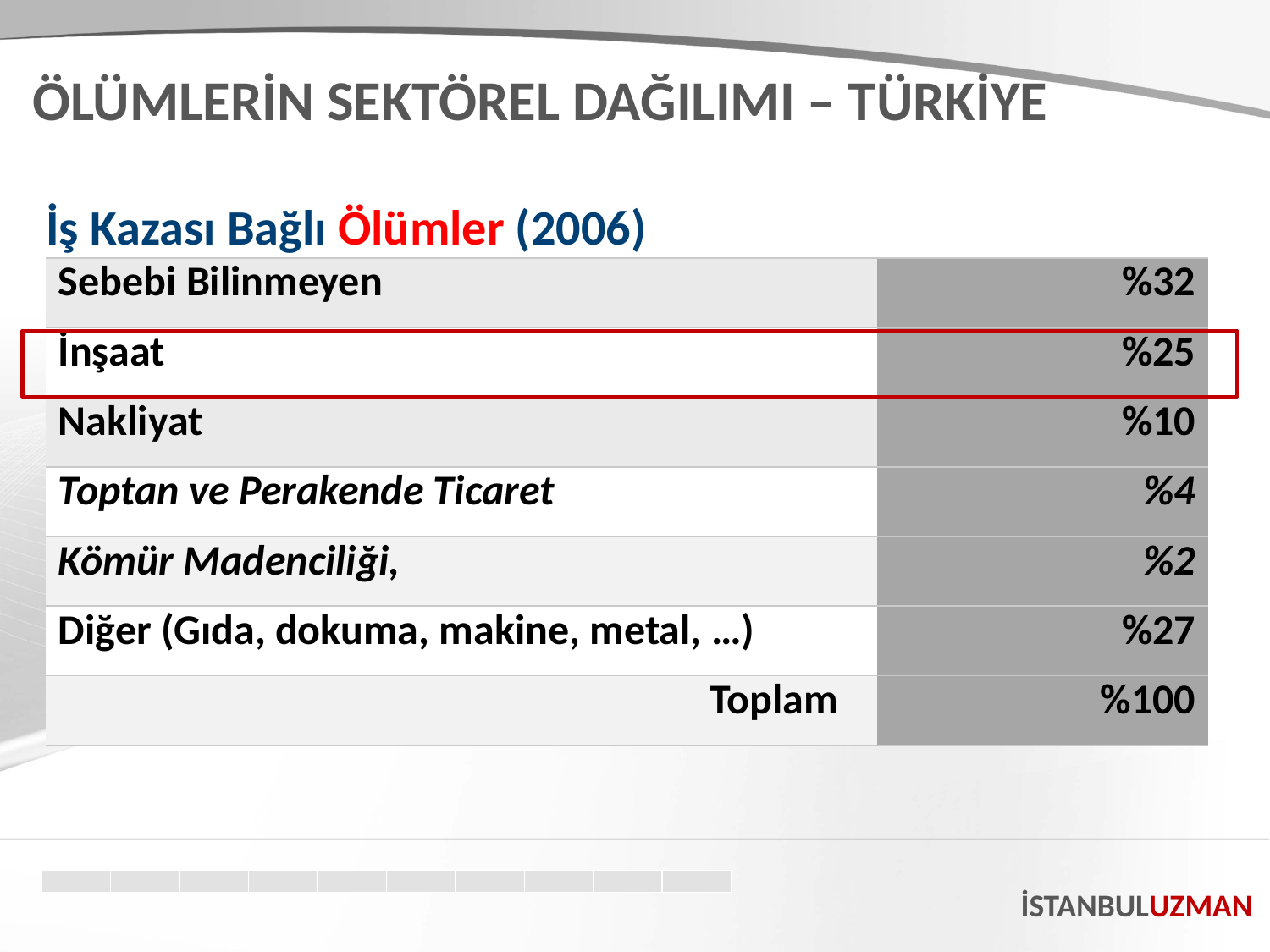

ÖLÜMLERİN SEKTÖREL DAĞILIMI – TÜRKİYE
İş Kazası Bağlı Ölümler (2006)
| Sebebi Bilinmeyen | %32 |
| --- | --- |
| İnşaat | %25 |
| Nakliyat | %10 |
| Toptan ve Perakende Ticaret | %4 |
| Kömür Madenciliği, | %2 |
| Diğer (Gıda, dokuma, makine, metal, …) | %27 |
| Toplam | %100 |

İSTANBULUZMAN